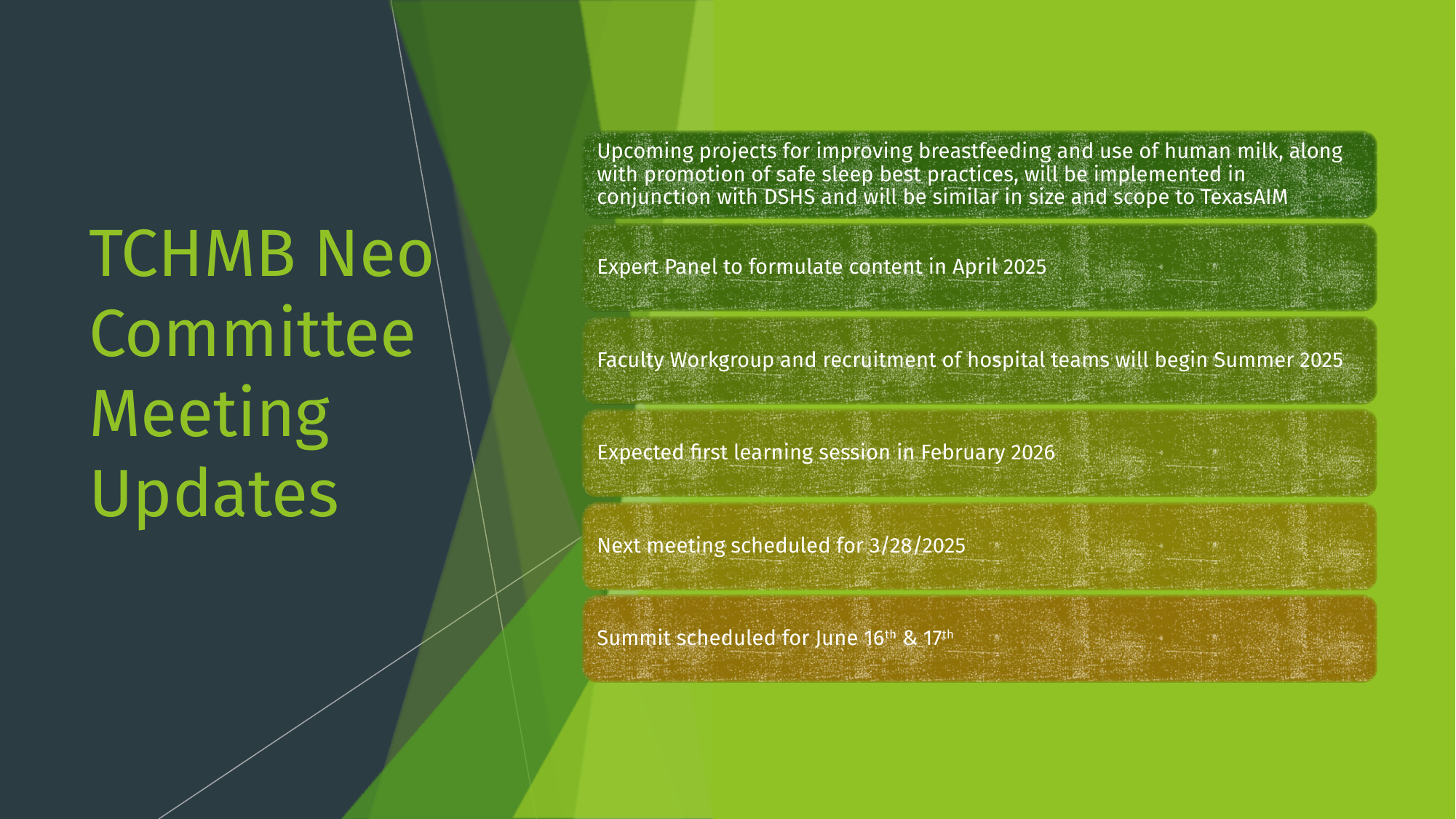

Upcoming projects for improving breastfeeding and use of human milk, along with promotion of safe sleep best practices, will be implemented in conjunction with DSHS and will be similar in size and scope to TexasAIM
Expert Panel to formulate content in April 2025
Faculty Workgroup and recruitment of hospital teams will begin Summer 2025
Expected first learning session in February 2026
Next meeting scheduled for 3/28/2025
Summit scheduled for June 16th & 17th
# TCHMB Neo Committee Meeting Updates